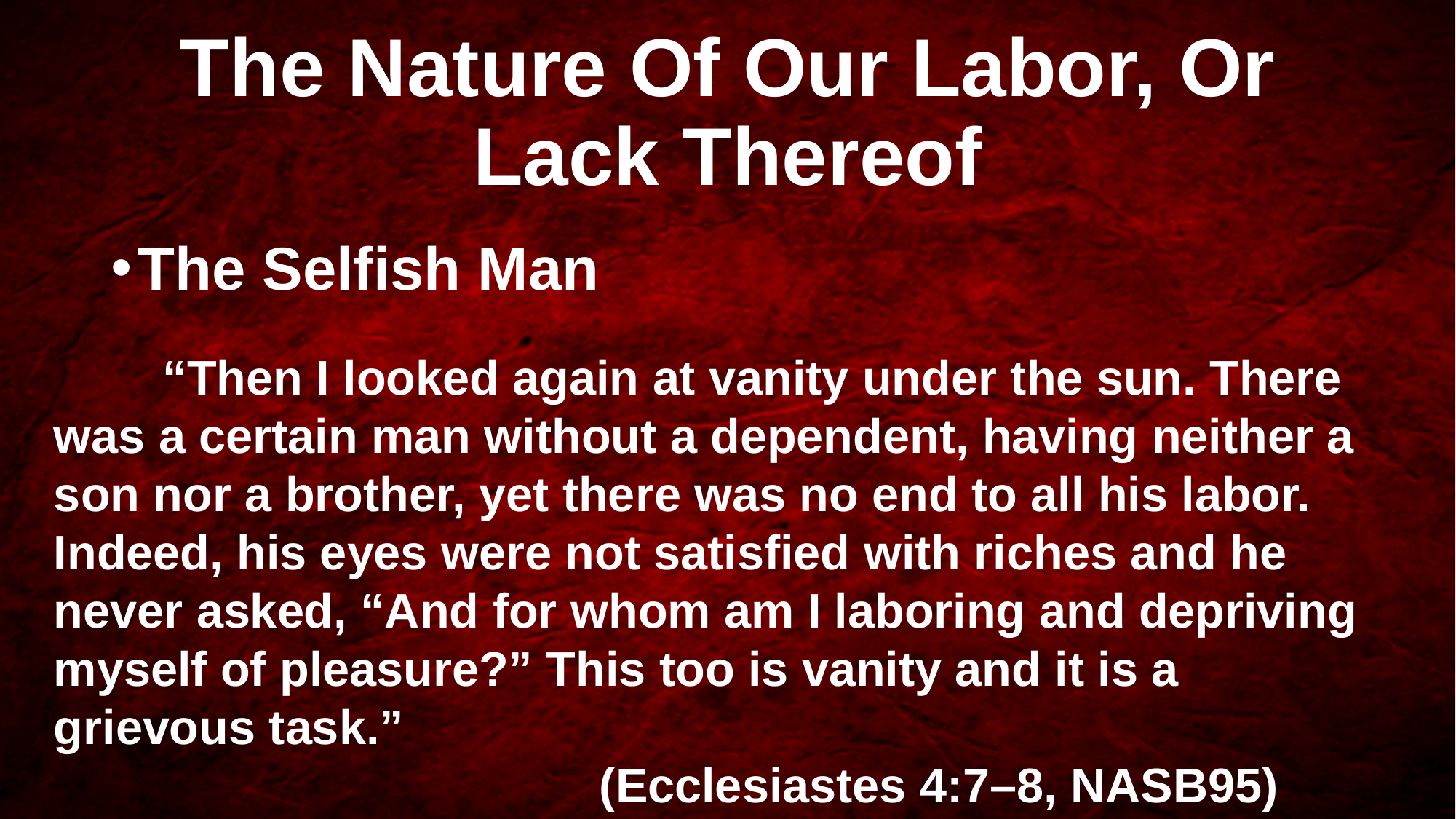

# The Nature Of Our Labor, Or Lack Thereof
The Selfish Man
	“Then I looked again at vanity under the sun. There was a certain man without a dependent, having neither a son nor a brother, yet there was no end to all his labor. Indeed, his eyes were not satisfied with riches and he never asked, “And for whom am I laboring and depriving myself of pleasure?” This too is vanity and it is a grievous task.”
					(Ecclesiastes 4:7–8, NASB95)